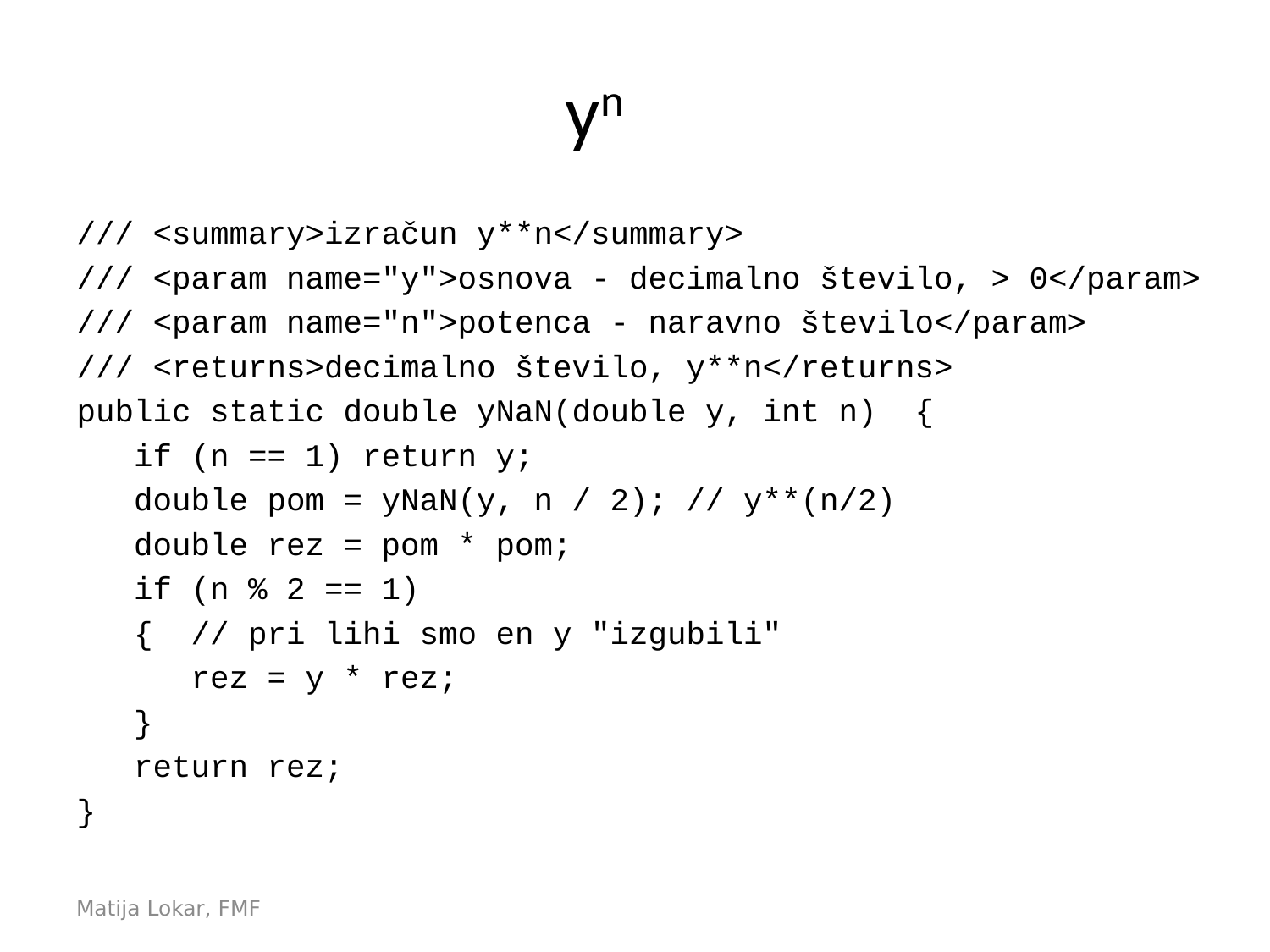

# yn
 /// <summary>izračun y**n</summary>
 /// <param name="y">osnova - decimalno število, > 0</param>
 /// <param name="n">potenca - naravno število</param>
 /// <returns>decimalno število, y**n</returns>
 public static double yNaN(double y, int n)  {
    if (n == 1) return y;
    double pom = yNaN(y, n / 2); // y**(n/2)
    double rez = pom * pom;
    if (n % 2 == 1)
    {  // pri lihi smo en y "izgubili"
       rez = y * rez;
    }
    return rez;
 }
Matija Lokar, FMF